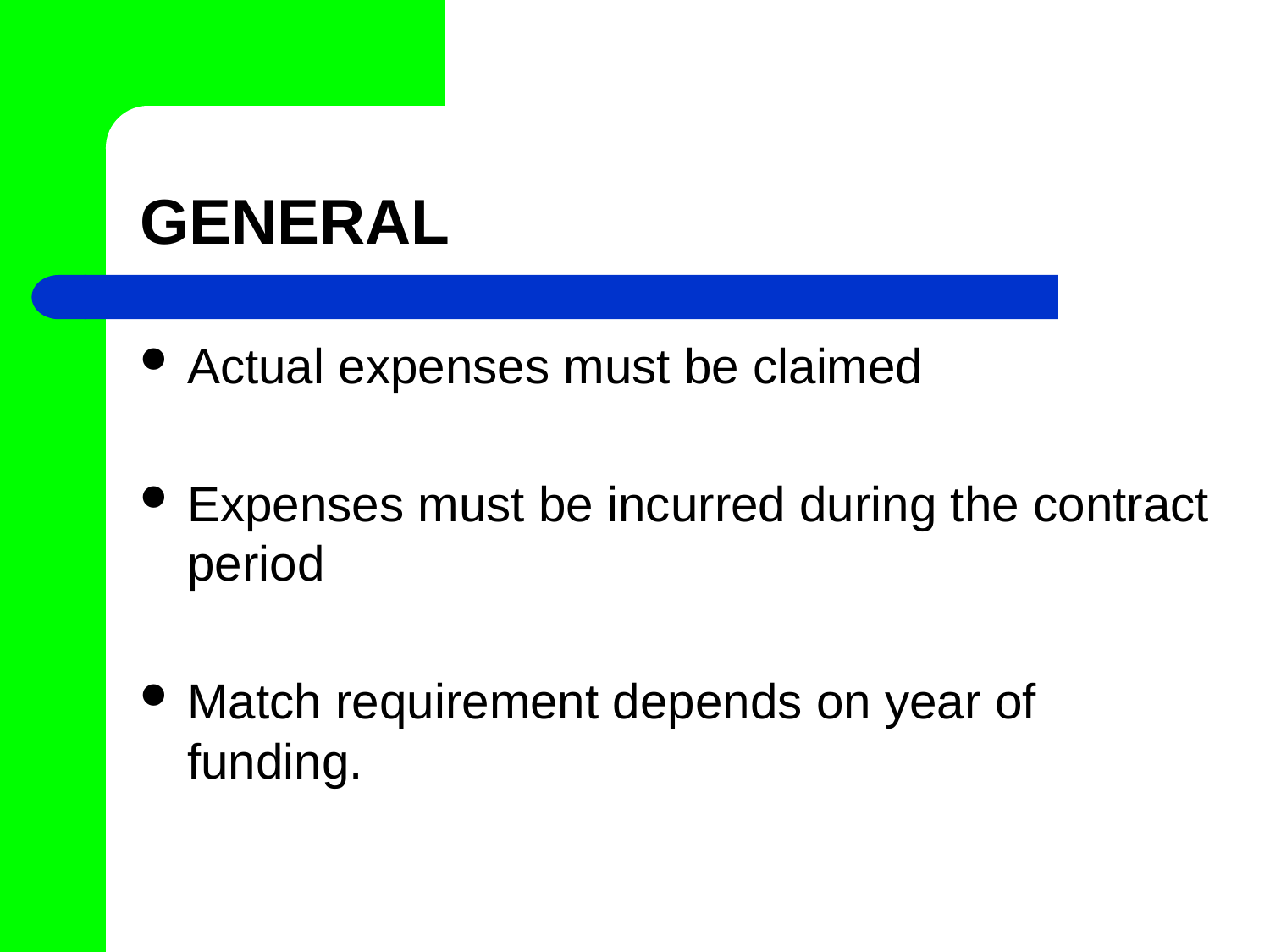

# GENERAL
Actual expenses must be claimed

Expenses must be incurred during the contract period

Match requirement depends on year of funding.